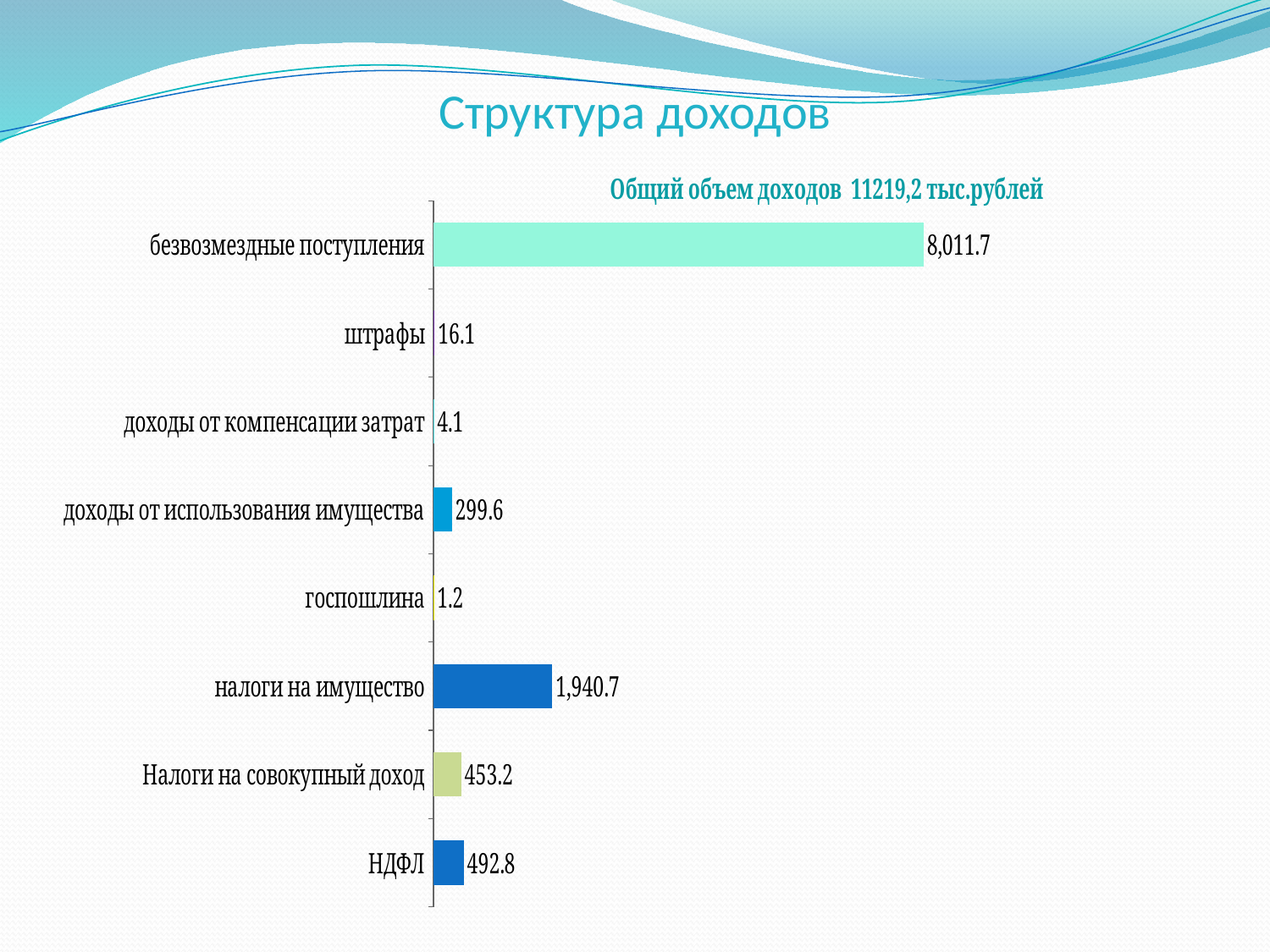

# Структура доходов

### Chart: Общий объем доходов  11219,2 тыс.рублей

| Category | Общий объем доходов 1870,0 тыс.рублей |
|---|---|
| НДФЛ | 492.8 |
| Налоги на совокупный доход | 453.2 |
| налоги на имущество | 1940.7 |
| госпошлина | 1.2 |
| доходы от использования имущества | 299.6 |
| доходы от компенсации затрат | 4.1 |
| штрафы | 16.1 |
| безвозмездные поступления | 8011.7 |